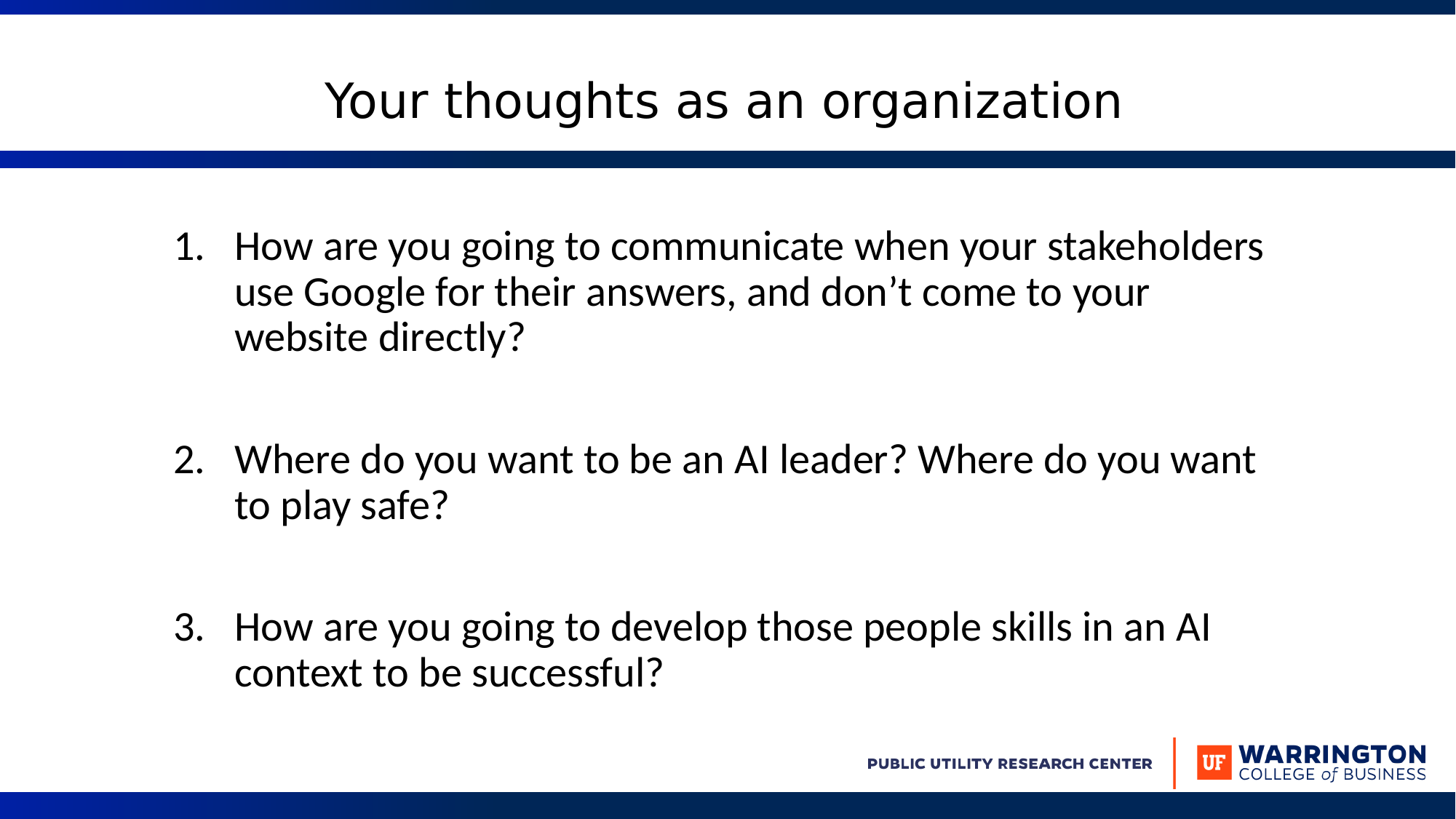

# Your thoughts as an organization
How are you going to communicate when your stakeholders use Google for their answers, and don’t come to your website directly?

Where do you want to be an AI leader? Where do you want to play safe?

How are you going to develop those people skills in an AI context to be successful?